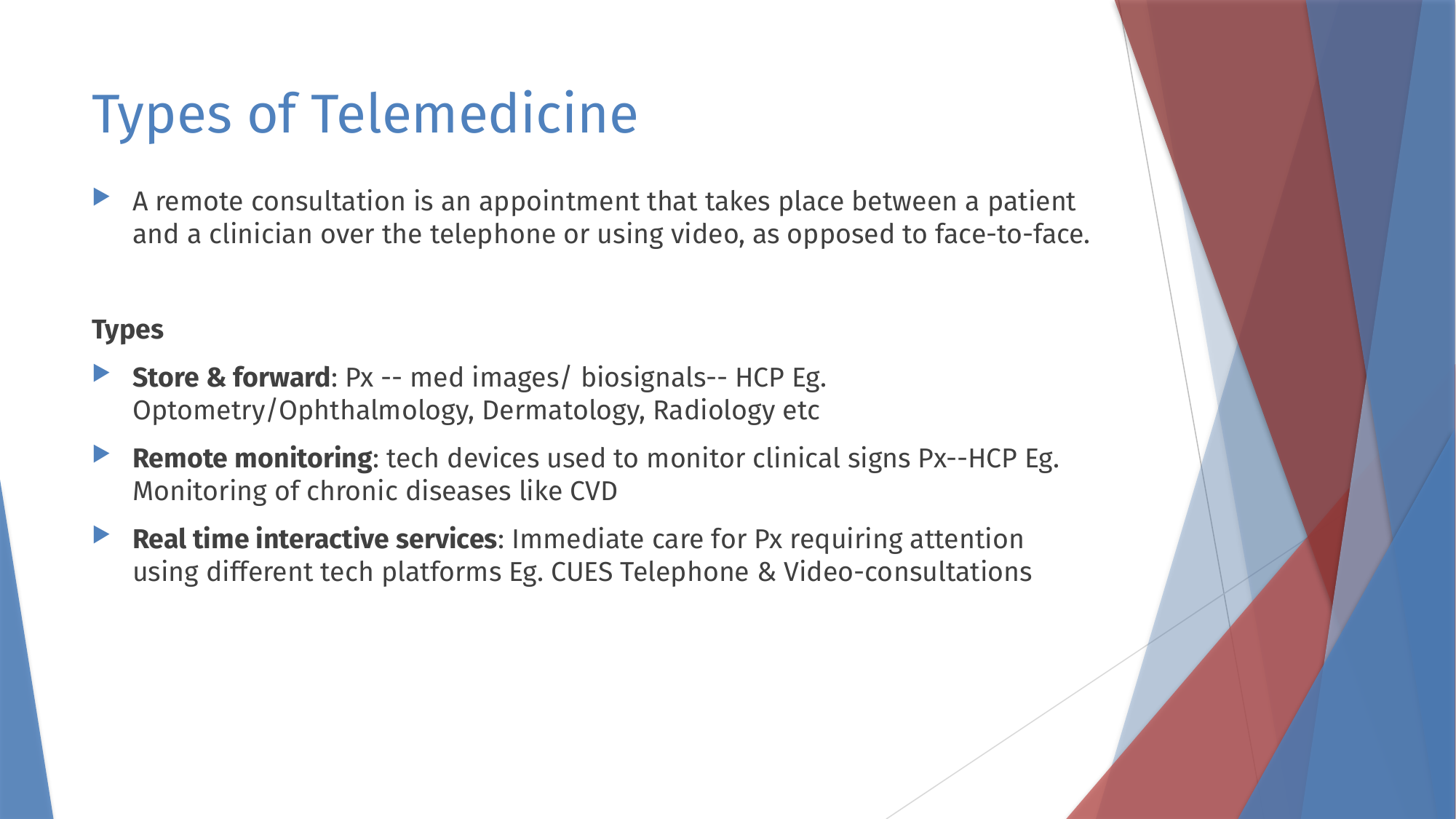

# Types of Telemedicine
A remote consultation is an appointment that takes place between a patient and a clinician over the telephone or using video, as opposed to face-to-face.

Types
Store & forward: Px -- med images/ biosignals-- HCP Eg. Optometry/Ophthalmology, Dermatology, Radiology etc
Remote monitoring: tech devices used to monitor clinical signs Px--HCP Eg. Monitoring of chronic diseases like CVD
Real time interactive services: Immediate care for Px requiring attention using different tech platforms Eg. CUES Telephone & Video-consultations